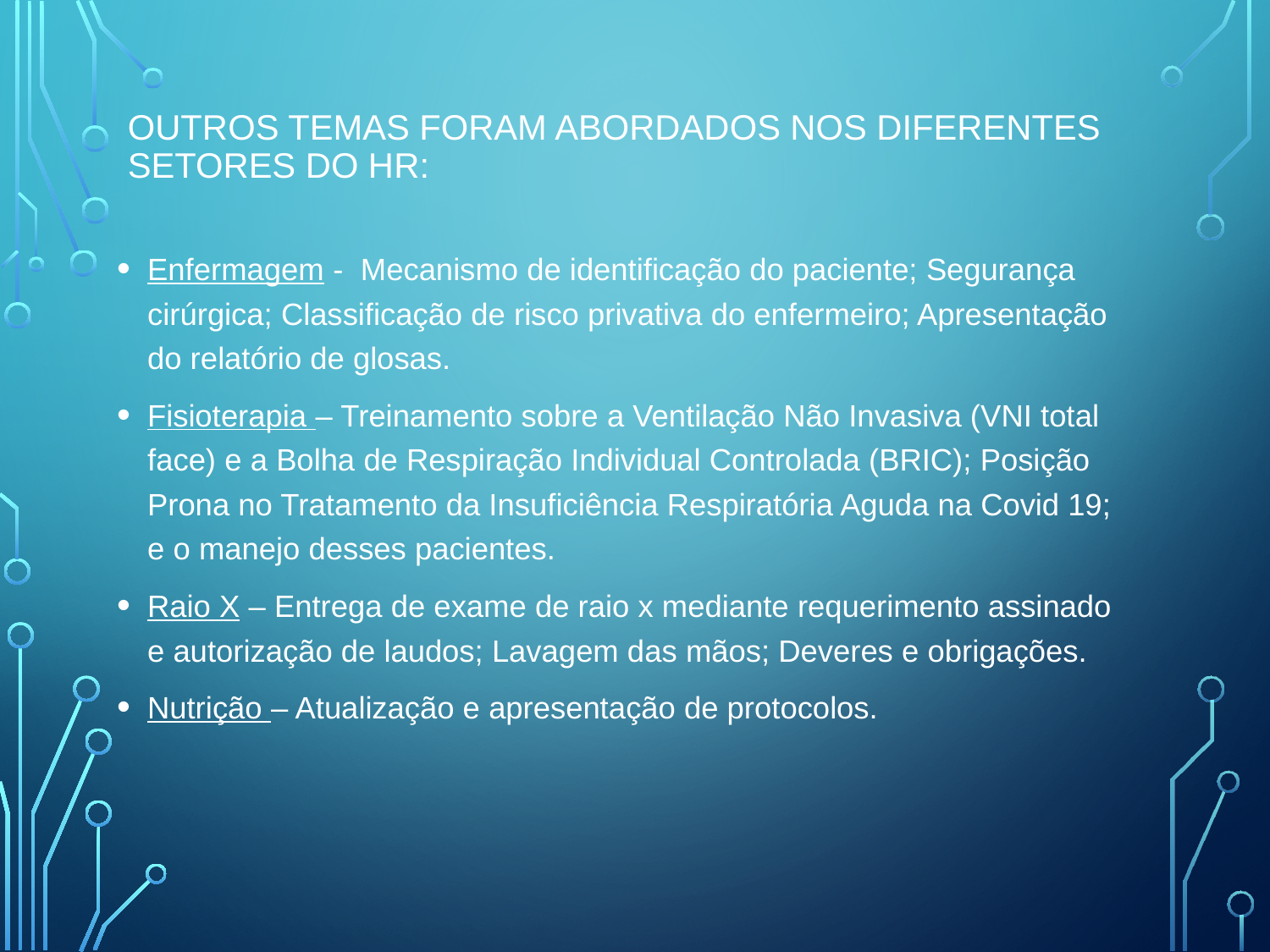

# Outros temas foram abordados nos diferentes setores do HR:
Enfermagem -  Mecanismo de identificação do paciente; Segurança cirúrgica; Classificação de risco privativa do enfermeiro; Apresentação do relatório de glosas.
Fisioterapia – Treinamento sobre a Ventilação Não Invasiva (VNI total face) e a Bolha de Respiração Individual Controlada (BRIC); Posição Prona no Tratamento da Insuficiência Respiratória Aguda na Covid 19; e o manejo desses pacientes.
Raio X – Entrega de exame de raio x mediante requerimento assinado e autorização de laudos; Lavagem das mãos; Deveres e obrigações.
Nutrição – Atualização e apresentação de protocolos.